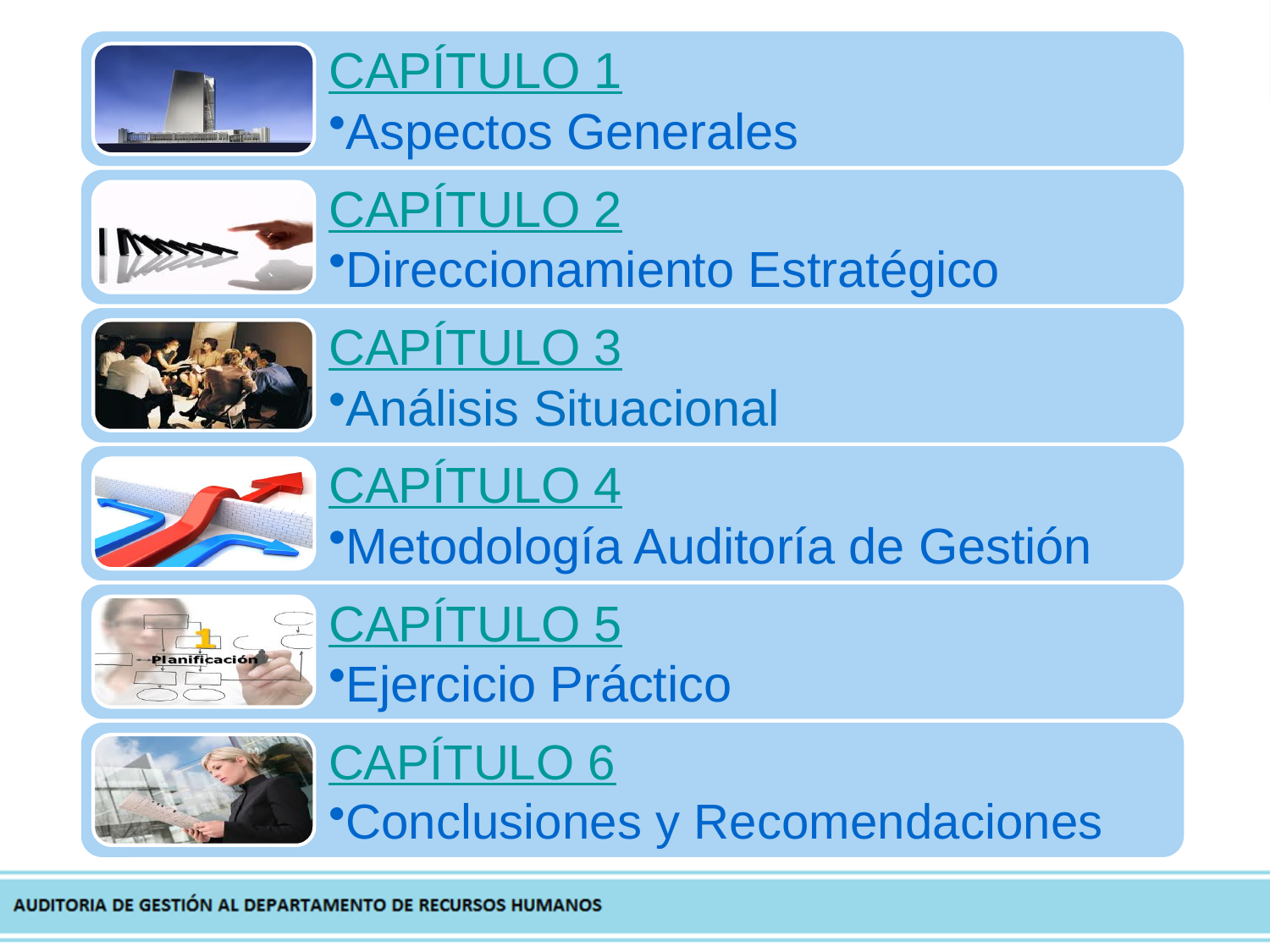

CAPÍTULO 1
Aspectos Generales
CAPÍTULO 2
Direccionamiento Estratégico
CAPÍTULO 3
Análisis Situacional
CAPÍTULO 4
Metodología Auditoría de Gestión
CAPÍTULO 5
Ejercicio Práctico
CAPÍTULO 6
Conclusiones y Recomendaciones